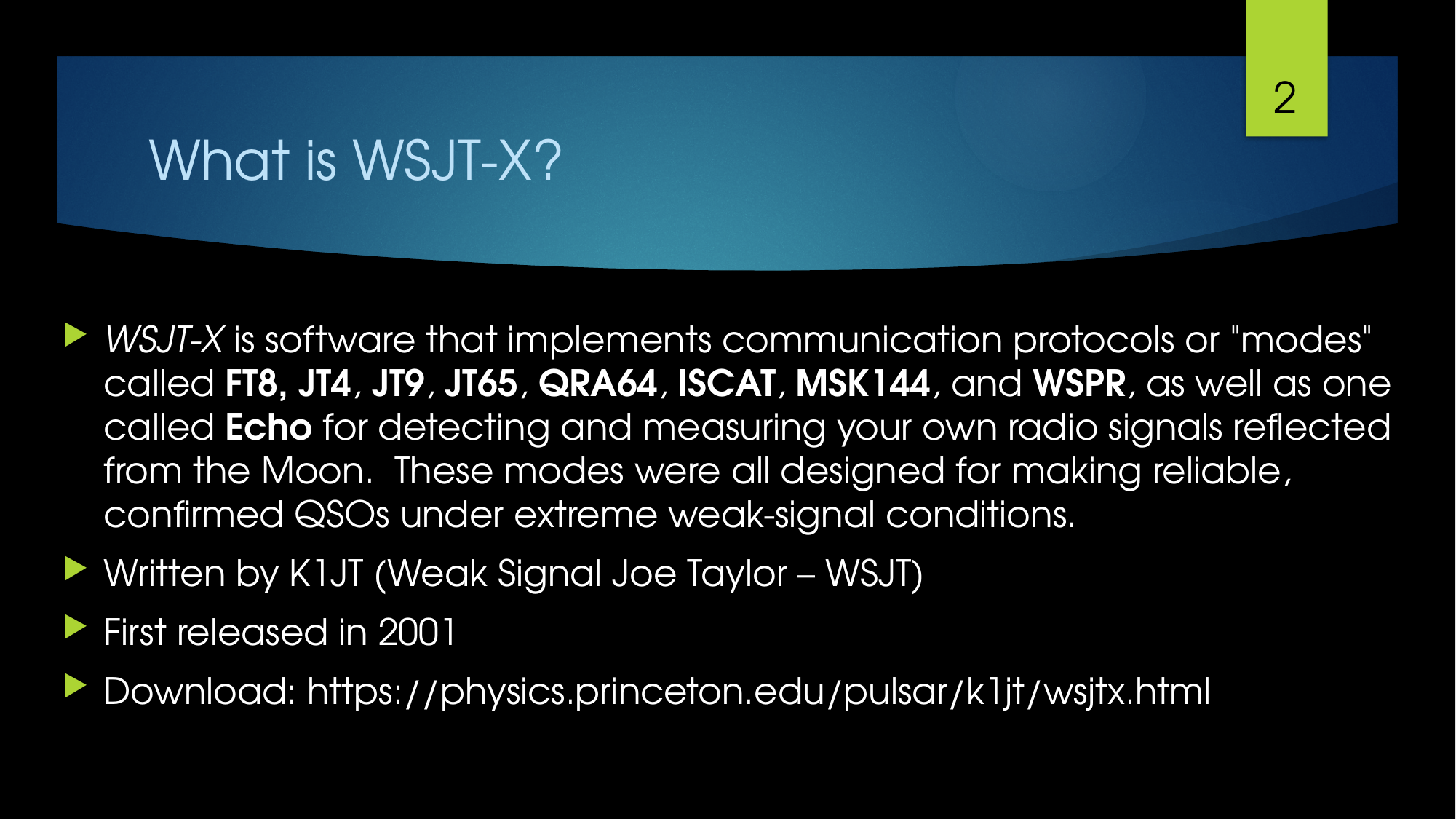

2
# What is WSJT-X?
WSJT-X is software that implements communication protocols or "modes" called FT8, JT4, JT9, JT65, QRA64, ISCAT, MSK144, and WSPR, as well as one called Echo for detecting and measuring your own radio signals reflected from the Moon.  These modes were all designed for making reliable, confirmed QSOs under extreme weak-signal conditions.
Written by K1JT (Weak Signal Joe Taylor – WSJT)
First released in 2001
Download: https://physics.princeton.edu/pulsar/k1jt/wsjtx.html